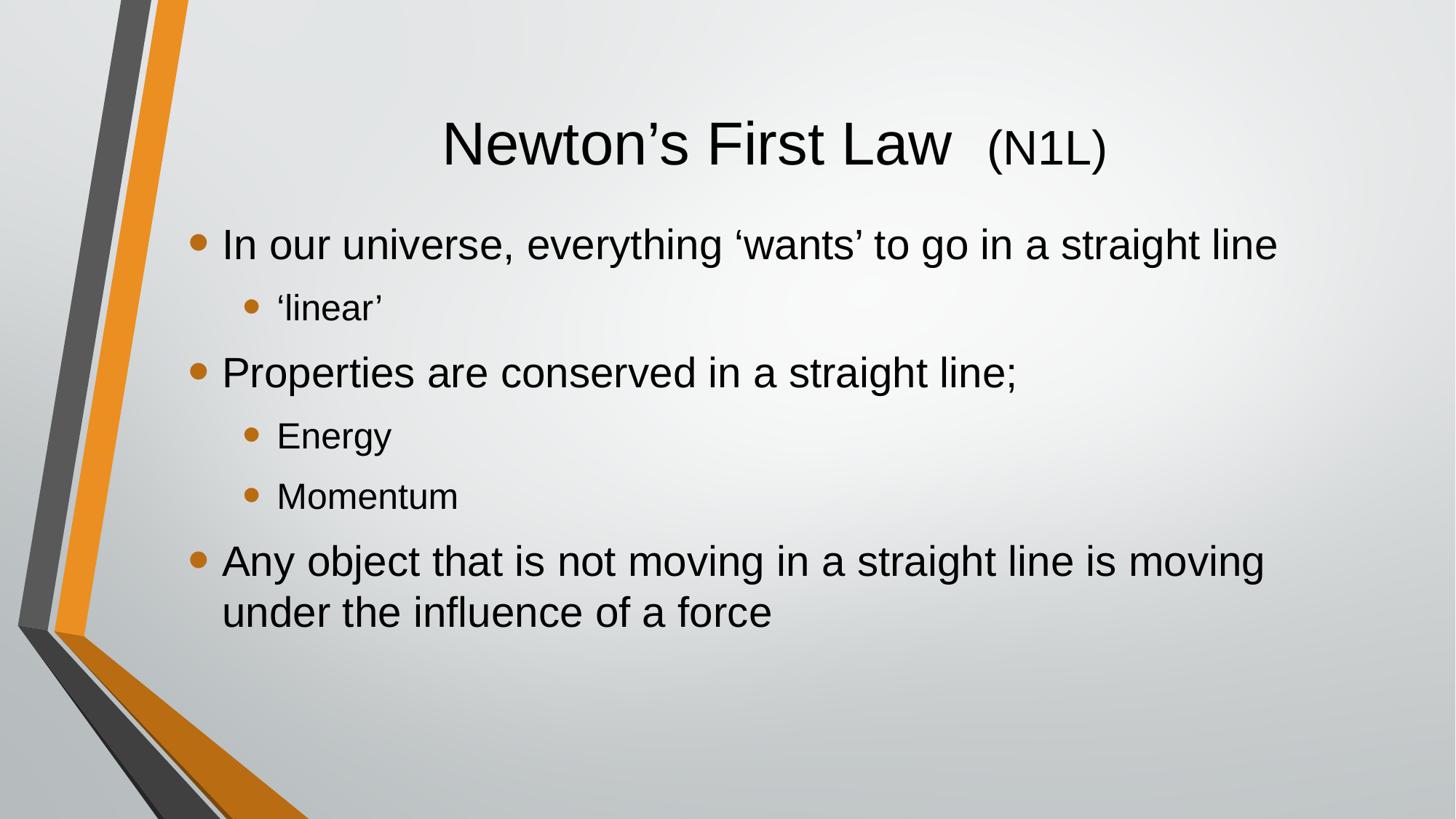

# Newton’s First Law  (N1L)
In our universe, everything ‘wants’ to go in a straight line
‘linear’
Properties are conserved in a straight line;
Energy
Momentum
Any object that is not moving in a straight line is moving under the influence of a force